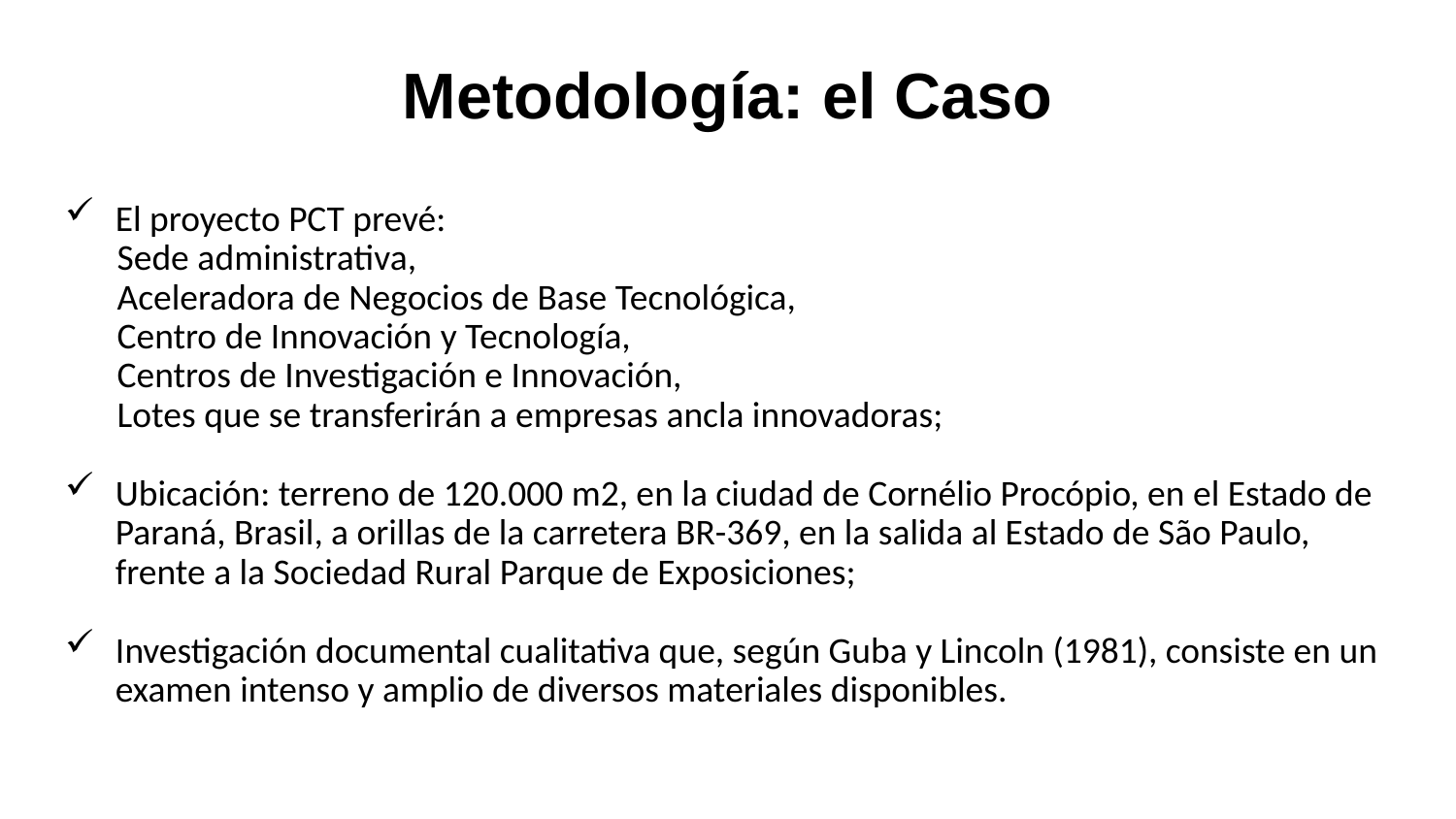

# Metodología: el Caso
El proyecto PCT prevé:
Sede administrativa,
Aceleradora de Negocios de Base Tecnológica,
Centro de Innovación y Tecnología,
Centros de Investigación e Innovación,
Lotes que se transferirán a empresas ancla innovadoras;

Ubicación: terreno de 120.000 m2, en la ciudad de Cornélio Procópio, en el Estado de Paraná, Brasil, a orillas de la carretera BR-369, en la salida al Estado de São Paulo, frente a la Sociedad Rural Parque de Exposiciones;

Investigación documental cualitativa que, según Guba y Lincoln (1981), consiste en un examen intenso y amplio de diversos materiales disponibles.